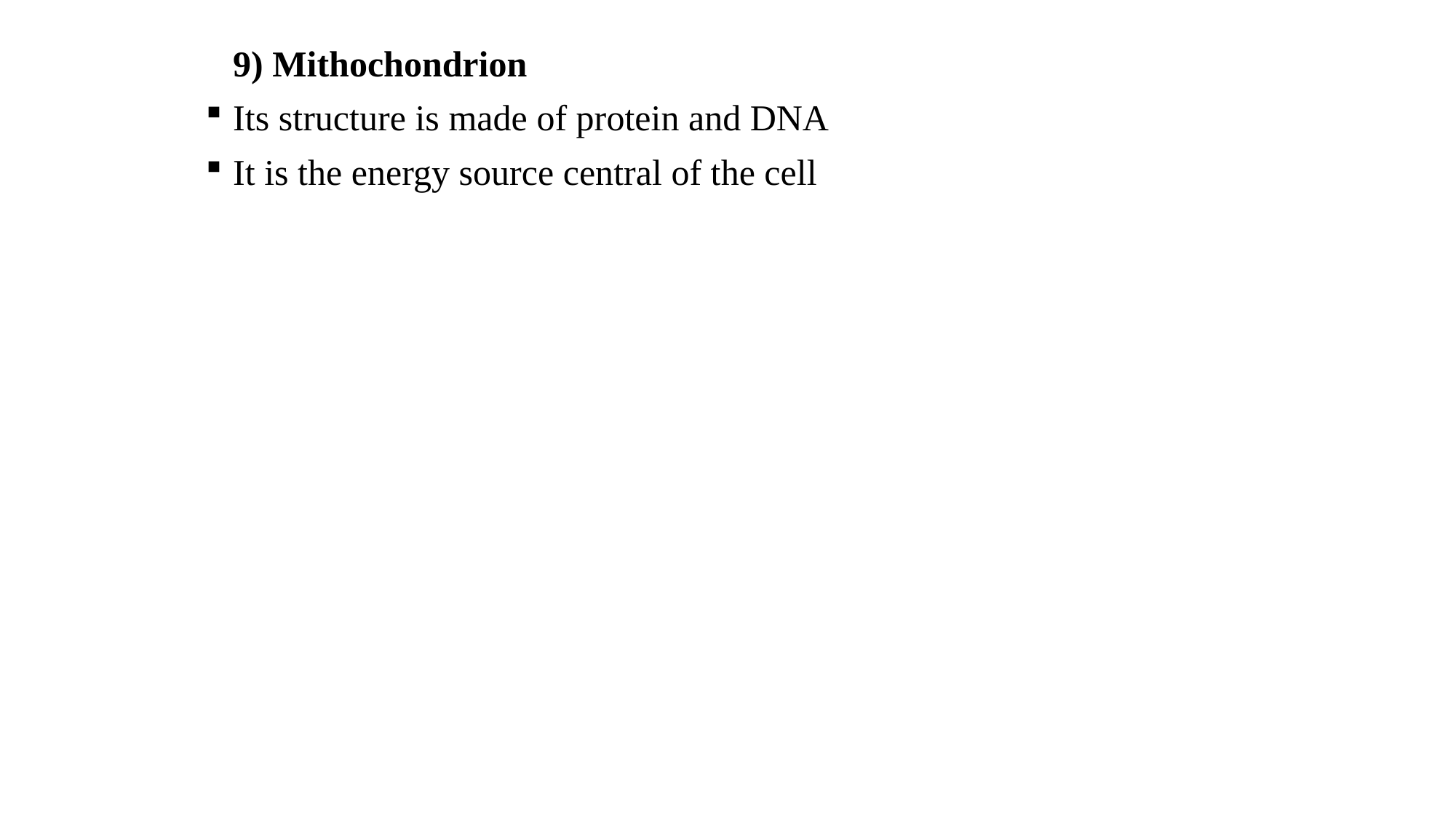

9) Mithochondrion
Its structure is made of protein and DNA
It is the energy source central of the cell